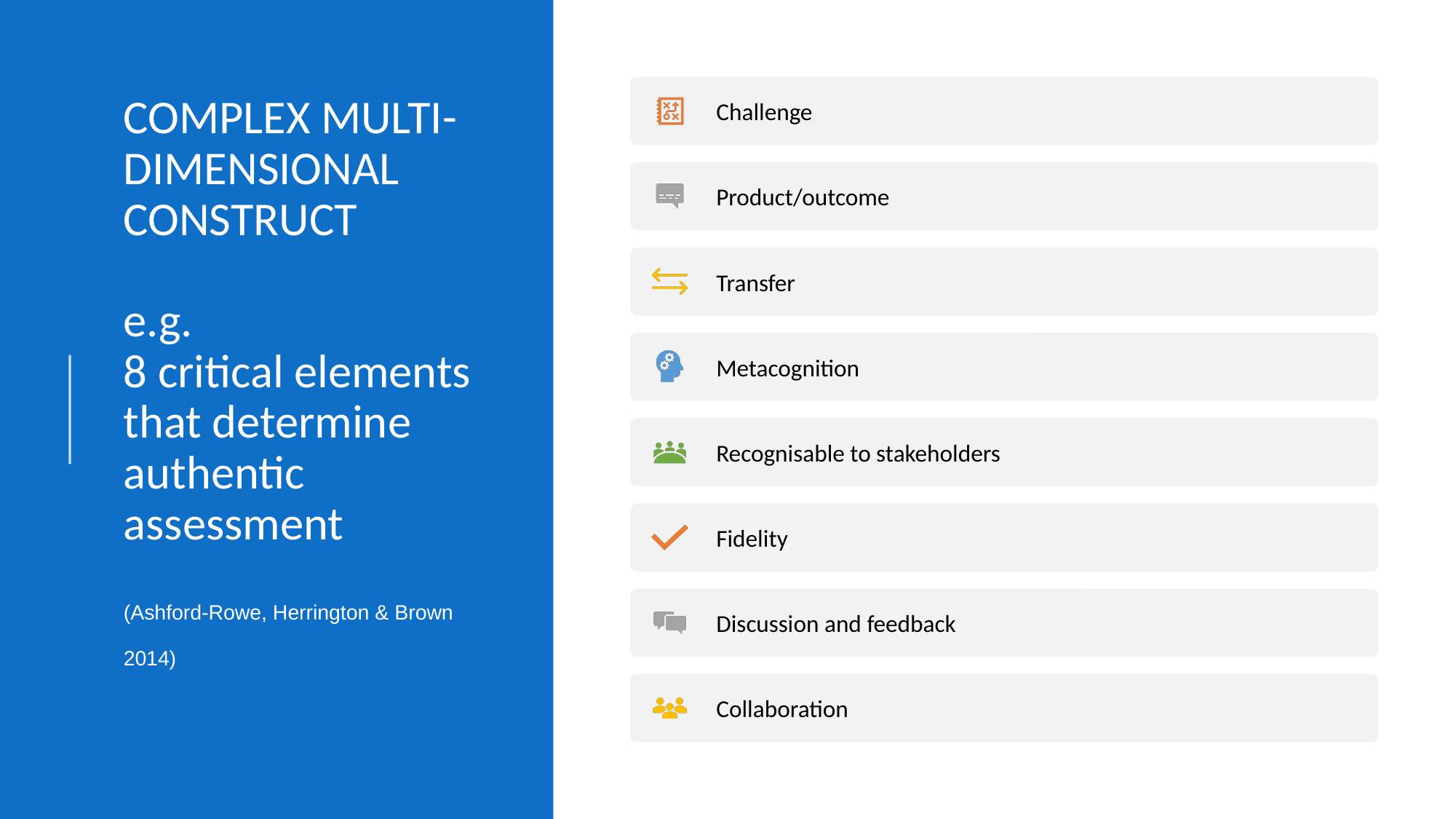

Challenge
Product/outcome
Transfer
Metacognition
Recognisable to stakeholders
Fidelity
Discussion and feedback
Collaboration
# COMPLEX MULTI-DIMENSIONAL CONSTRUCT e.g. 8 critical elements that determine authentic assessment (Ashford-Rowe, Herrington & Brown 2014)